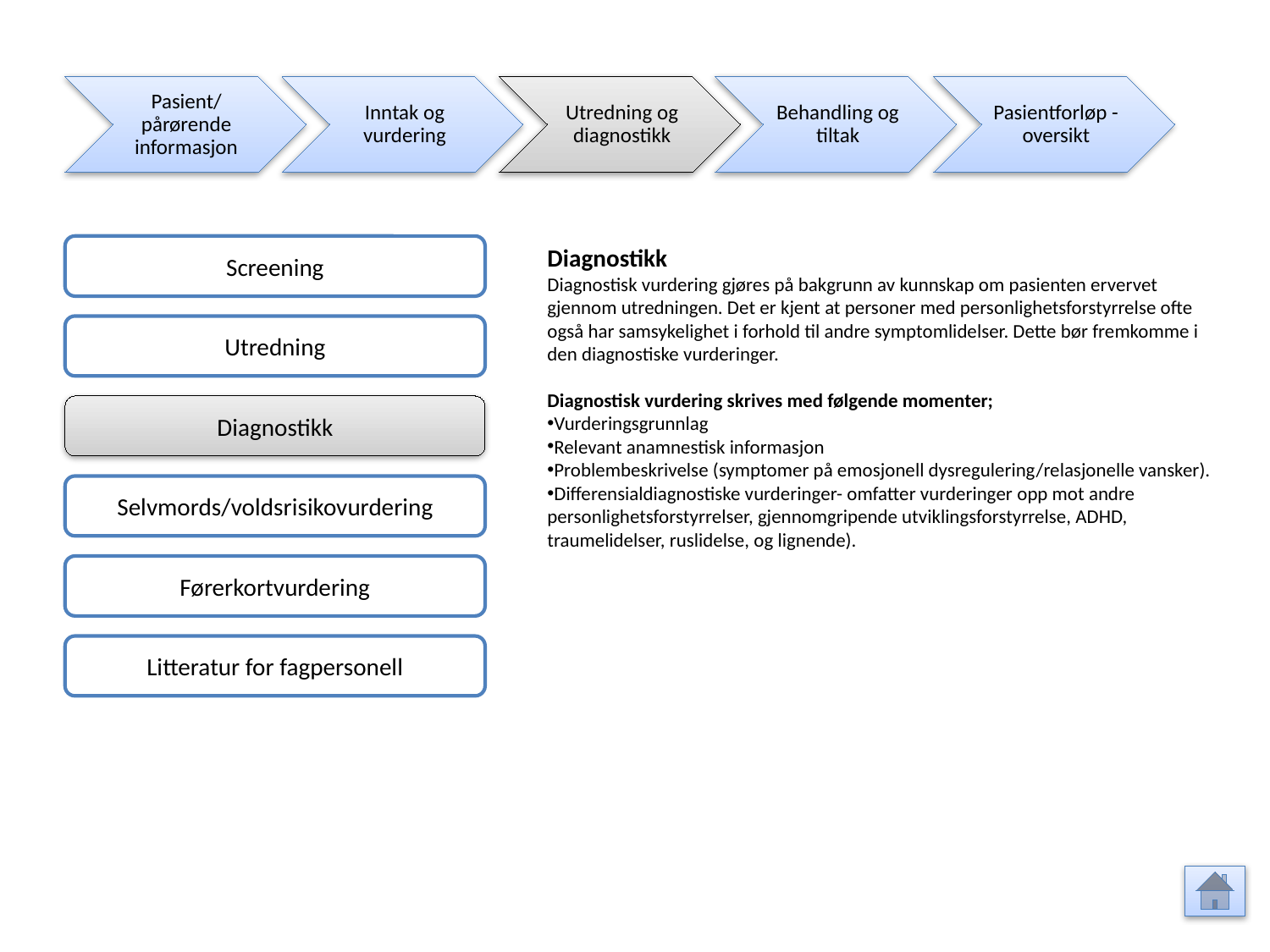

Pasient/ pårørende informasjon

Inntak og vurdering

Utredning og diagnostikk

Behandling og tiltak

Pasientforløp - oversikt
Screening

Diagnostikk
Diagnostisk vurdering gjøres på bakgrunn av kunnskap om pasienten ervervet gjennom utredningen. Det er kjent at personer med personlighetsforstyrrelse ofte også har samsykelighet i forhold til andre symptomlidelser. Dette bør fremkomme i den diagnostiske vurderinger.

Diagnostisk vurdering skrives med følgende momenter;
Vurderingsgrunnlag
Relevant anamnestisk informasjon
Problembeskrivelse (symptomer på emosjonell dysregulering/relasjonelle vansker).
Differensialdiagnostiske vurderinger- omfatter vurderinger opp mot andre personlighetsforstyrrelser, gjennomgripende utviklingsforstyrrelse, ADHD, traumelidelser, ruslidelse, og lignende).

Utredning
Diagnostikk
Selvmords/voldsrisikovurdering
Førerkortvurdering
Litteratur for fagpersonell